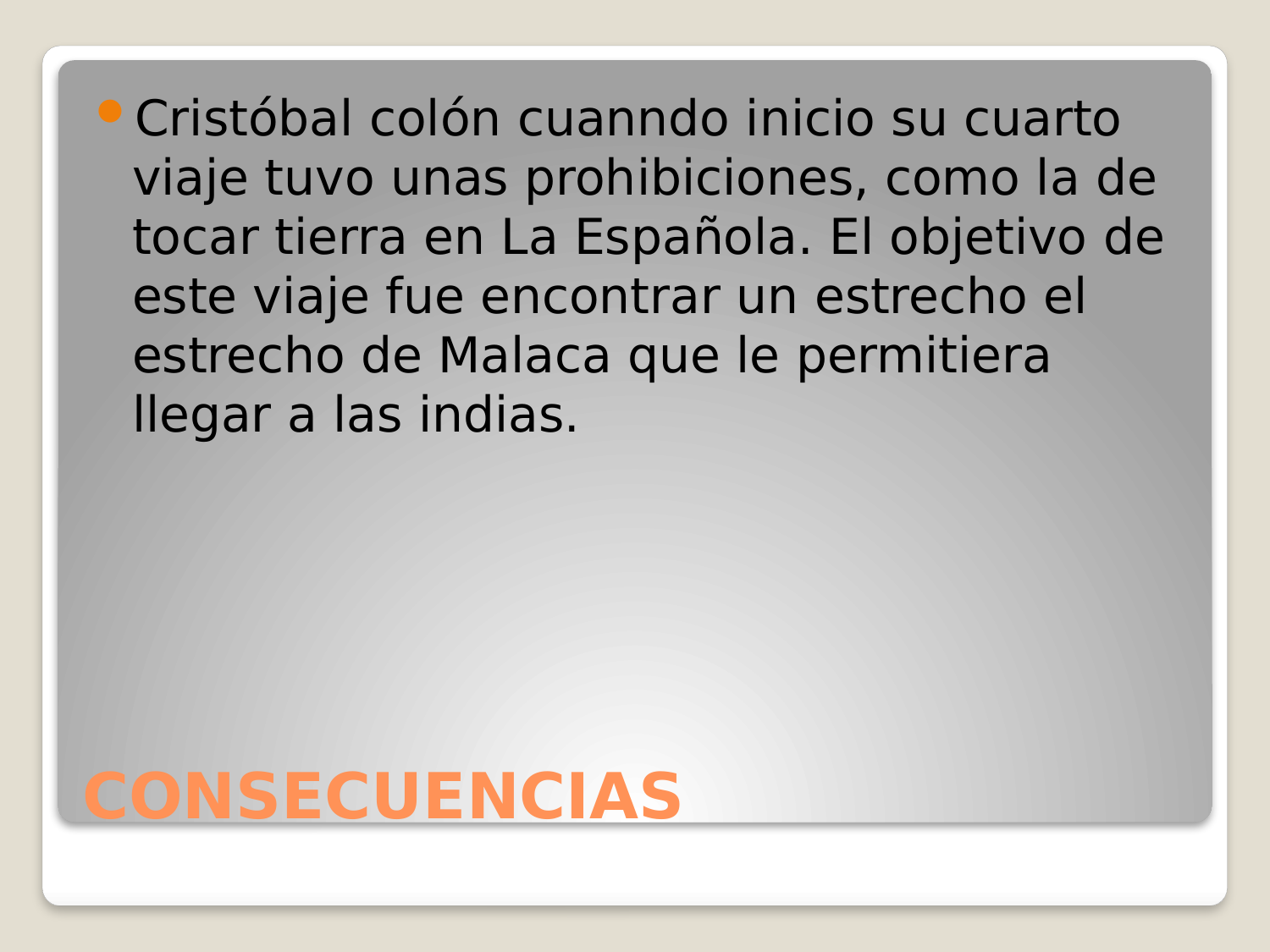

Cristóbal colón cuanndo inicio su cuarto viaje tuvo unas prohibiciones, como la de tocar tierra en La Española. El objetivo de este viaje fue encontrar un estrecho el estrecho de Malaca que le permitiera llegar a las indias.
# CONSECUENCIAS